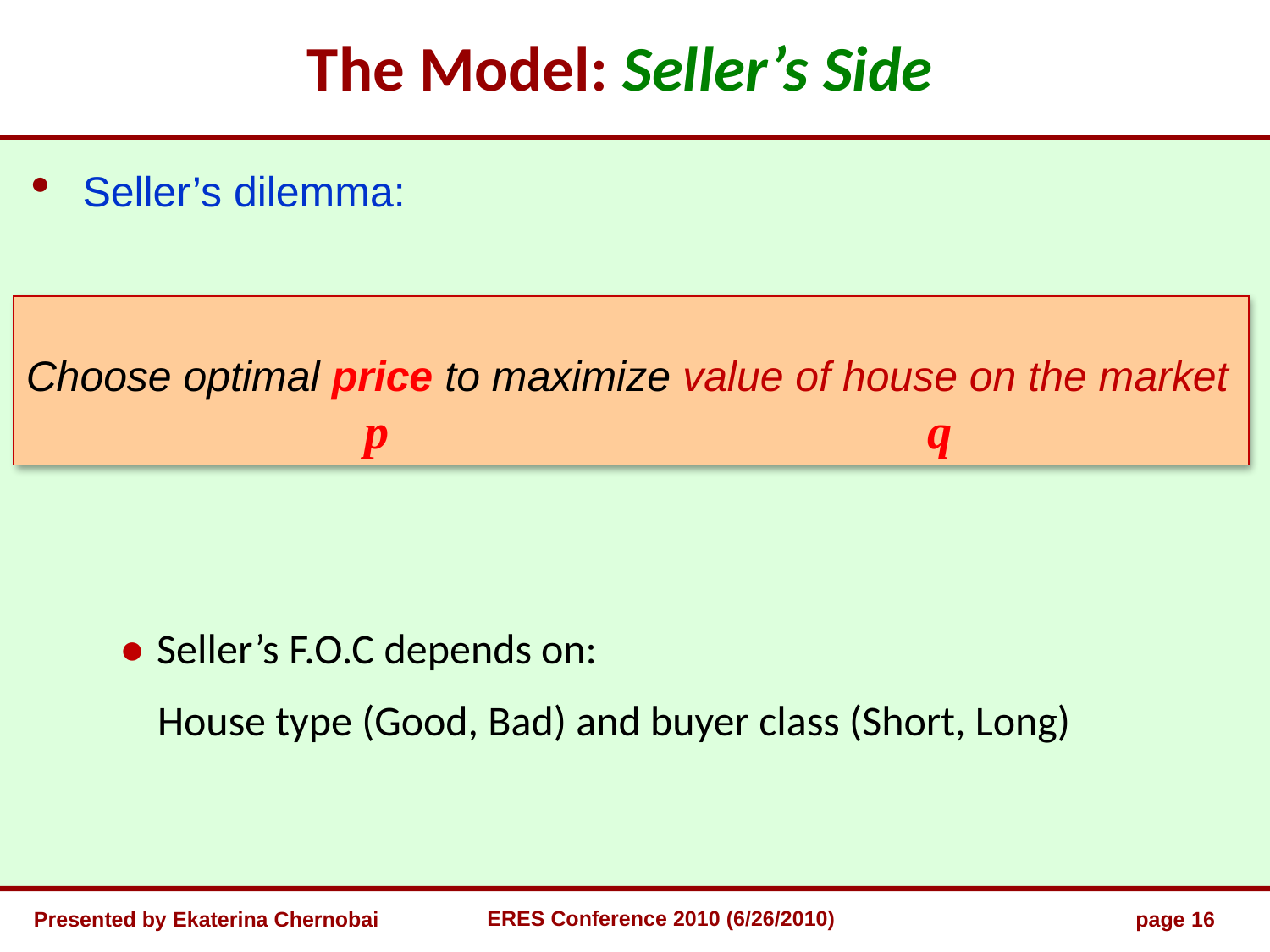

The Model: Seller’s Side
  Seller’s dilemma:

         ● Seller’s F.O.C depends on:
             House type (Good, Bad) and buyer class (Short, Long)

Choose optimal price to maximize value of house on the market
                                       p                                                              q
Presented by Ekaterina Chernobai

ERES Conference 2010 (6/26/2010)
page 16